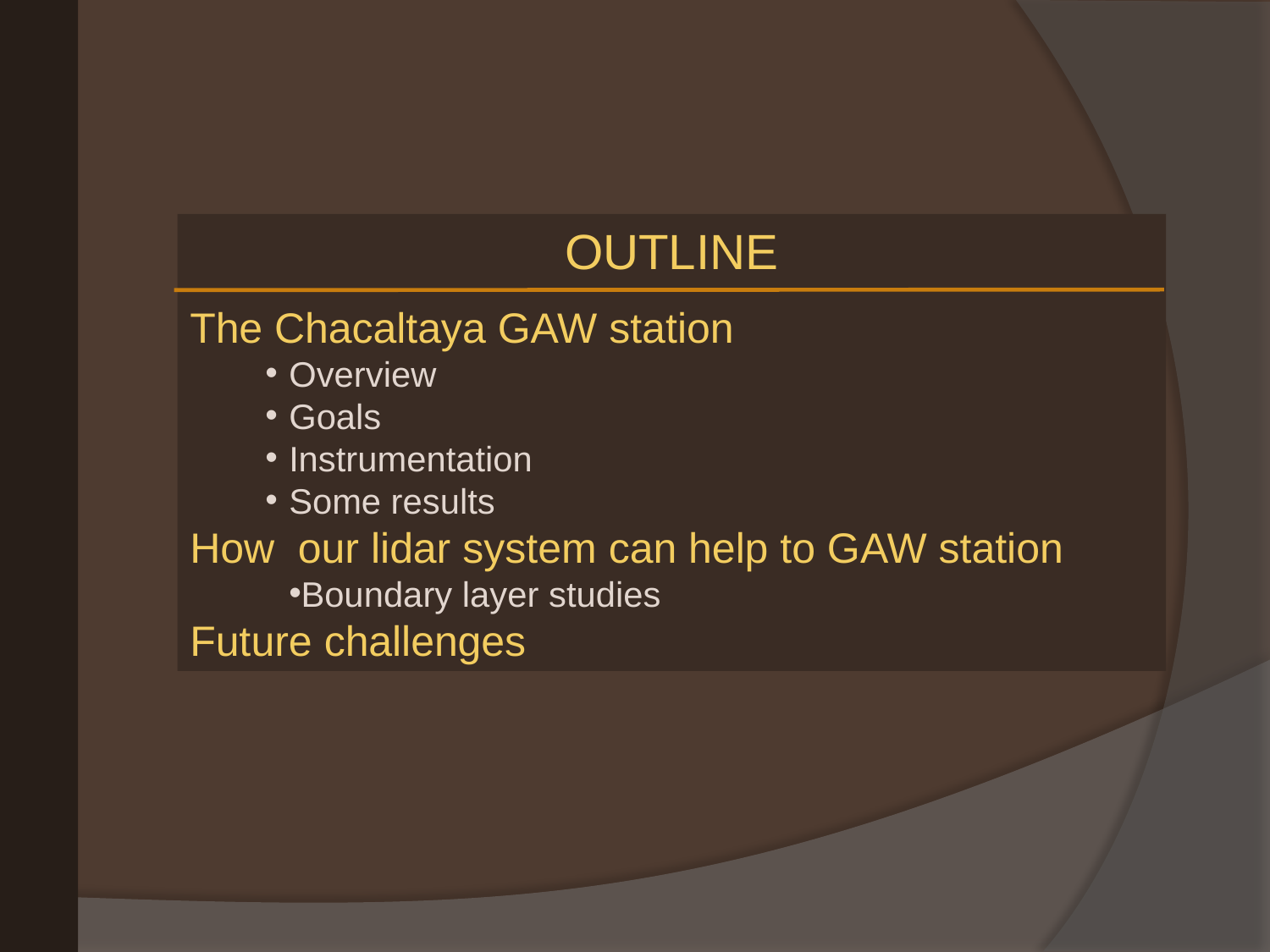

OUTLINE

The Chacaltaya GAW station
Overview
Goals
Instrumentation
Some results
How  our lidar system can help to GAW station
Boundary layer studies
Future challenges